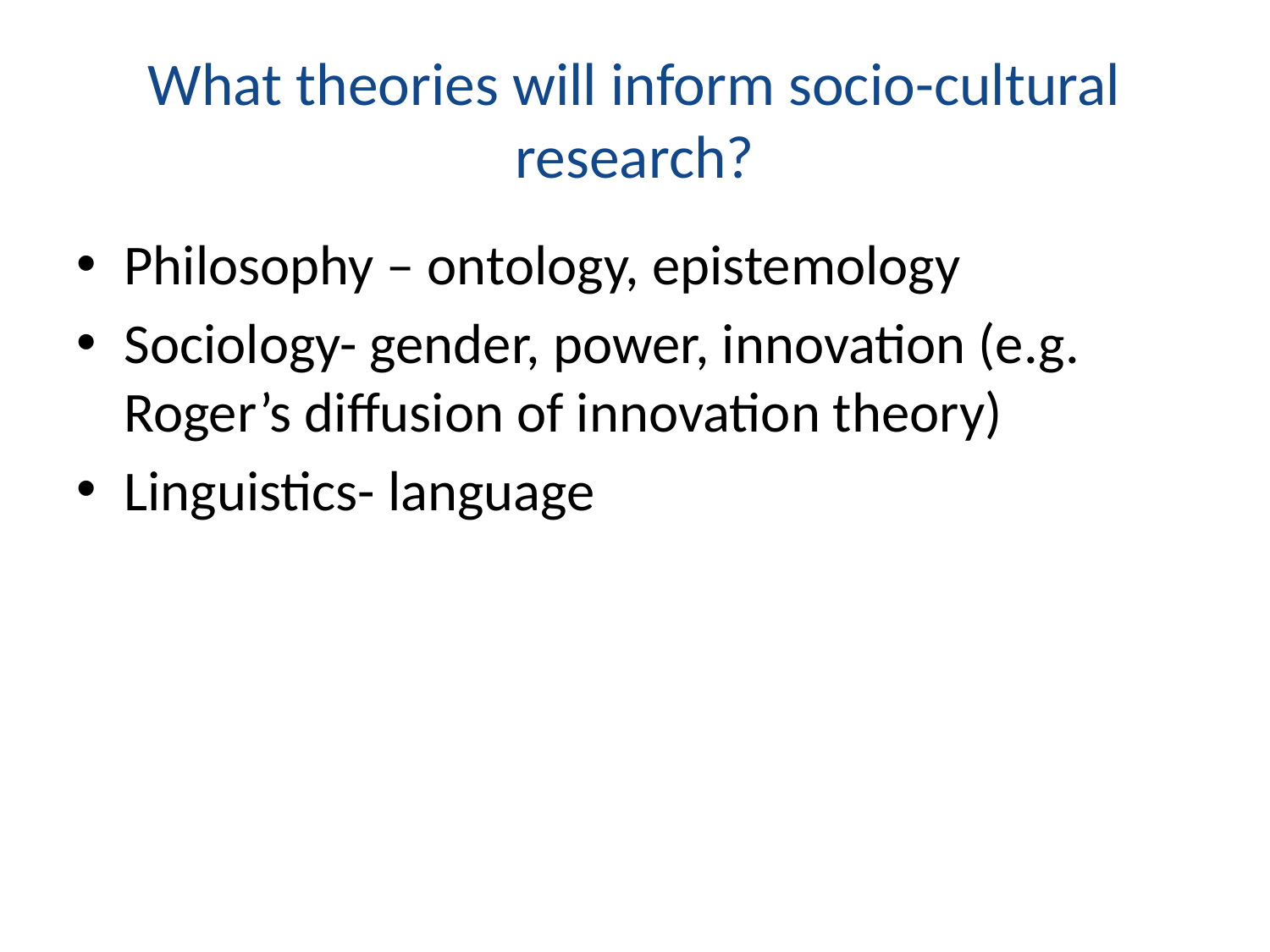

# What theories will inform socio-cultural research?
Philosophy – ontology, epistemology
Sociology- gender, power, innovation (e.g. Roger’s diffusion of innovation theory)
Linguistics- language